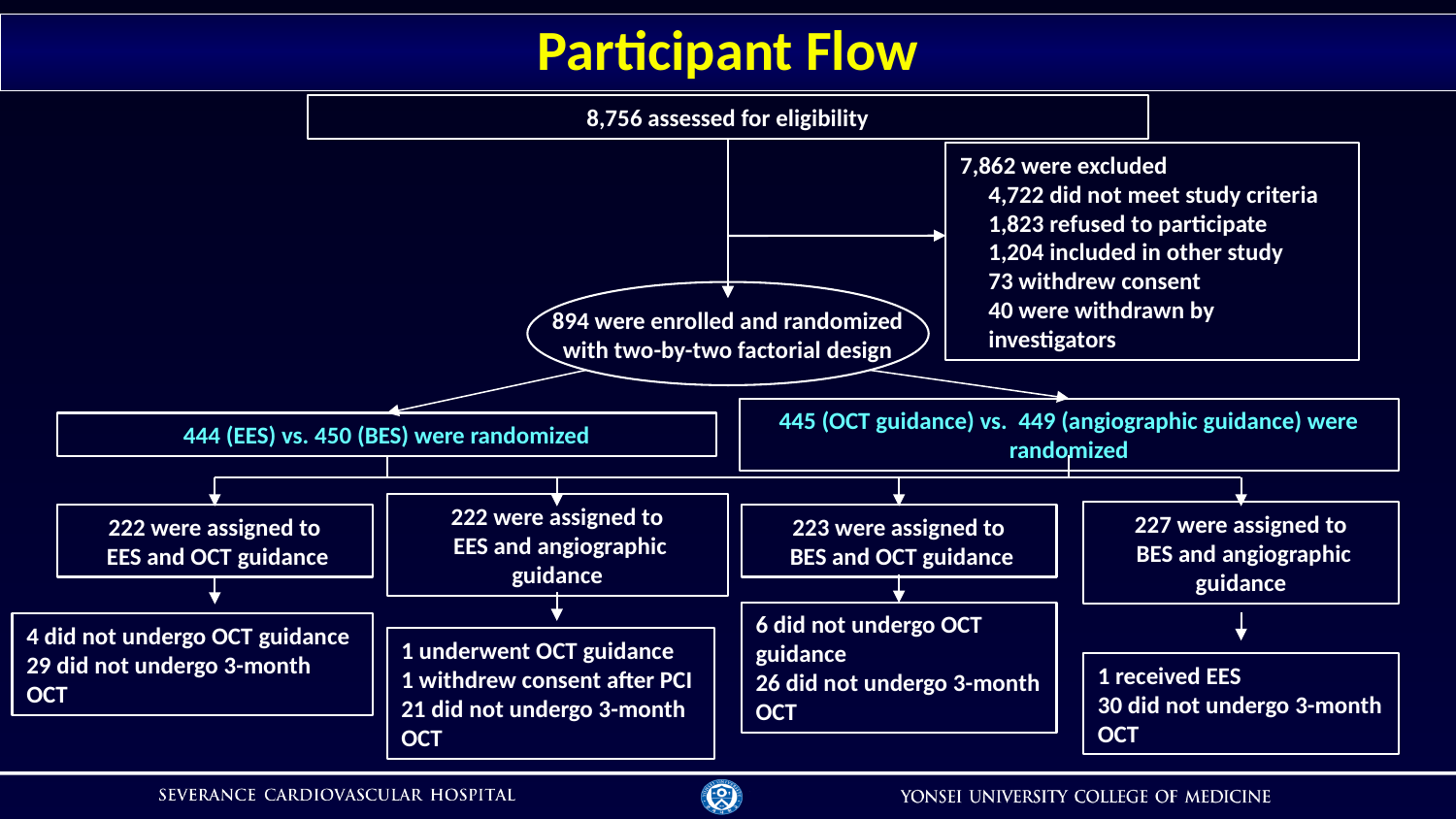

# Participant Flow
8,756 assessed for eligibility
7,862 were excluded
4,722 did not meet study criteria
1,823 refused to participate
1,204 included in other study
73 withdrew consent
40 were withdrawn by investigators

894 were enrolled and randomized
with two-by-two factorial design
445 (OCT guidance) vs.  449 (angiographic guidance) were randomized
444 (EES) vs. 450 (BES) were randomized
222 were assigned to
 EES and angiographic guidance
227 were assigned to
 BES and angiographic guidance
222 were assigned to
 EES and OCT guidance
223 were assigned to
 BES and OCT guidance
6 did not undergo OCT guidance
26 did not undergo 3-month OCT
4 did not undergo OCT guidance
29 did not undergo 3-month OCT
1 underwent OCT guidance
1 withdrew consent after PCI
21 did not undergo 3-month OCT
1 received EES
30 did not undergo 3-month OCT